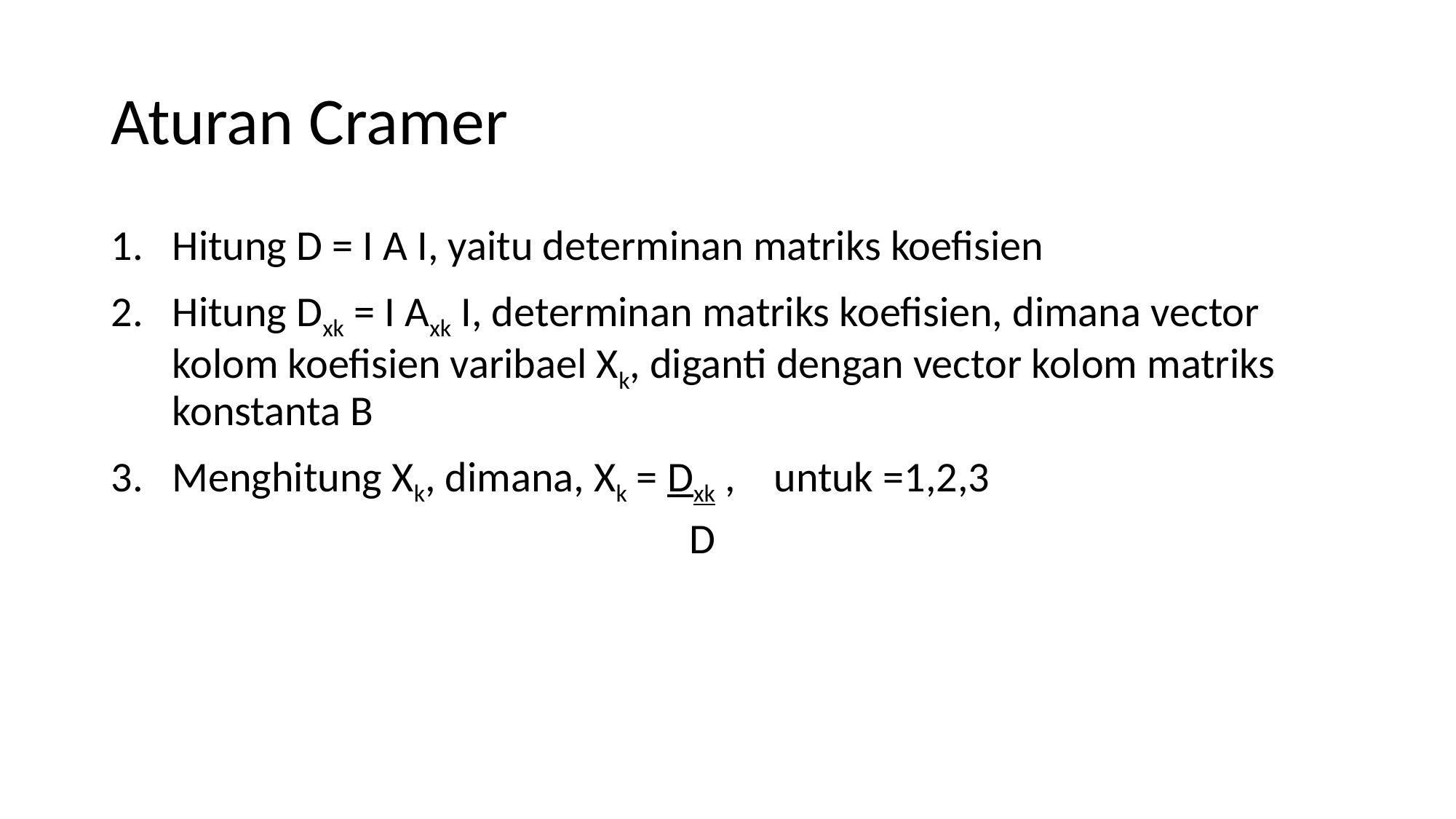

# Aturan Cramer
Hitung D = I A I, yaitu determinan matriks koefisien
Hitung Dxk = I Axk I, determinan matriks koefisien, dimana vector kolom koefisien varibael Xk, diganti dengan vector kolom matriks konstanta B
Menghitung Xk, dimana, Xk = Dxk ,    untuk =1,2,3
                                                            D